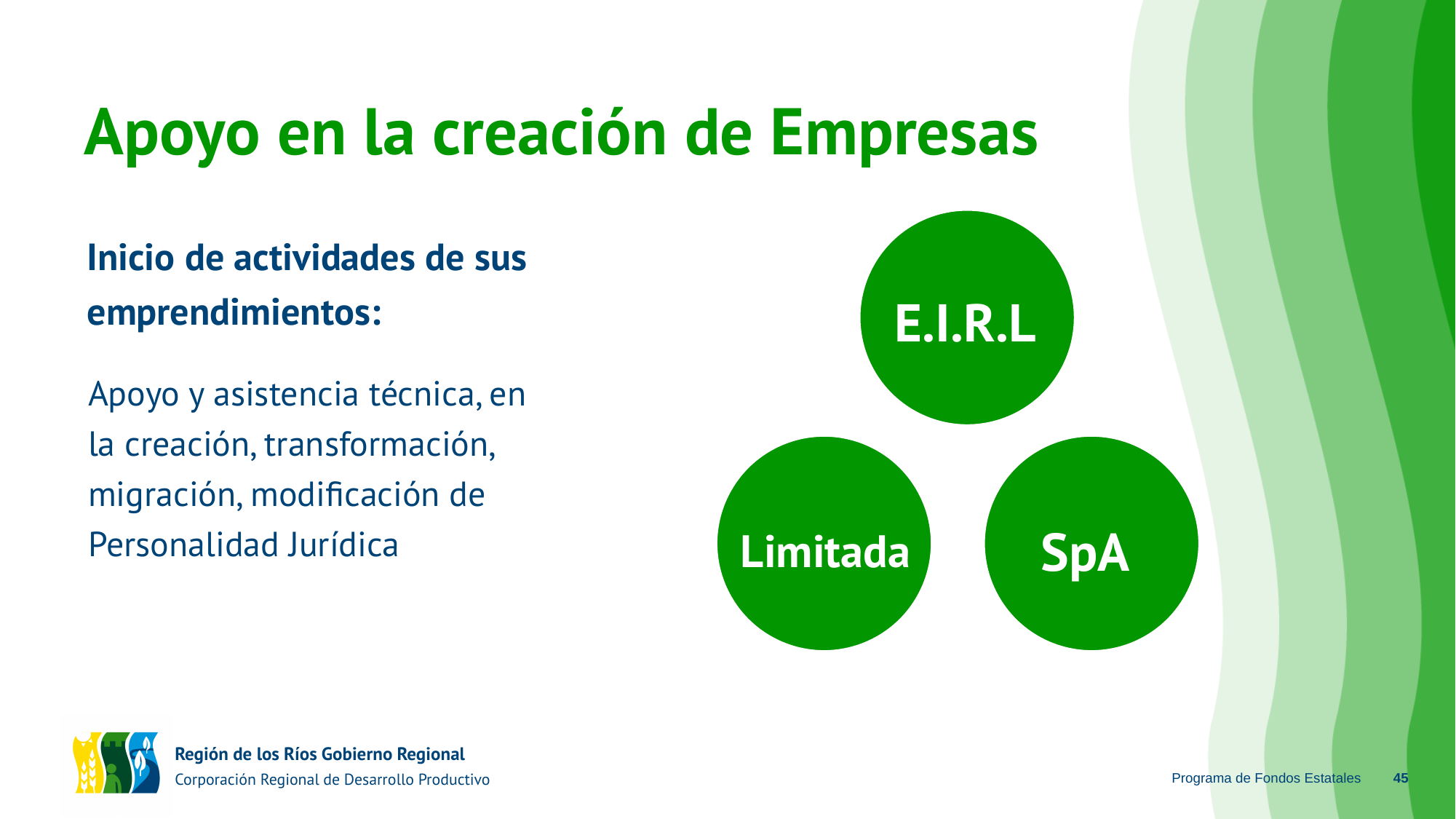

# Apoyo en la creación de Empresas

Inicio de actividades de sus emprendimientos:
E.I.R.L
Apoyo y asistencia técnica, en la creación, transformación, migración, modificación de Personalidad Jurídica

SpA
Limitada
Programa de Fondos Estatales
45